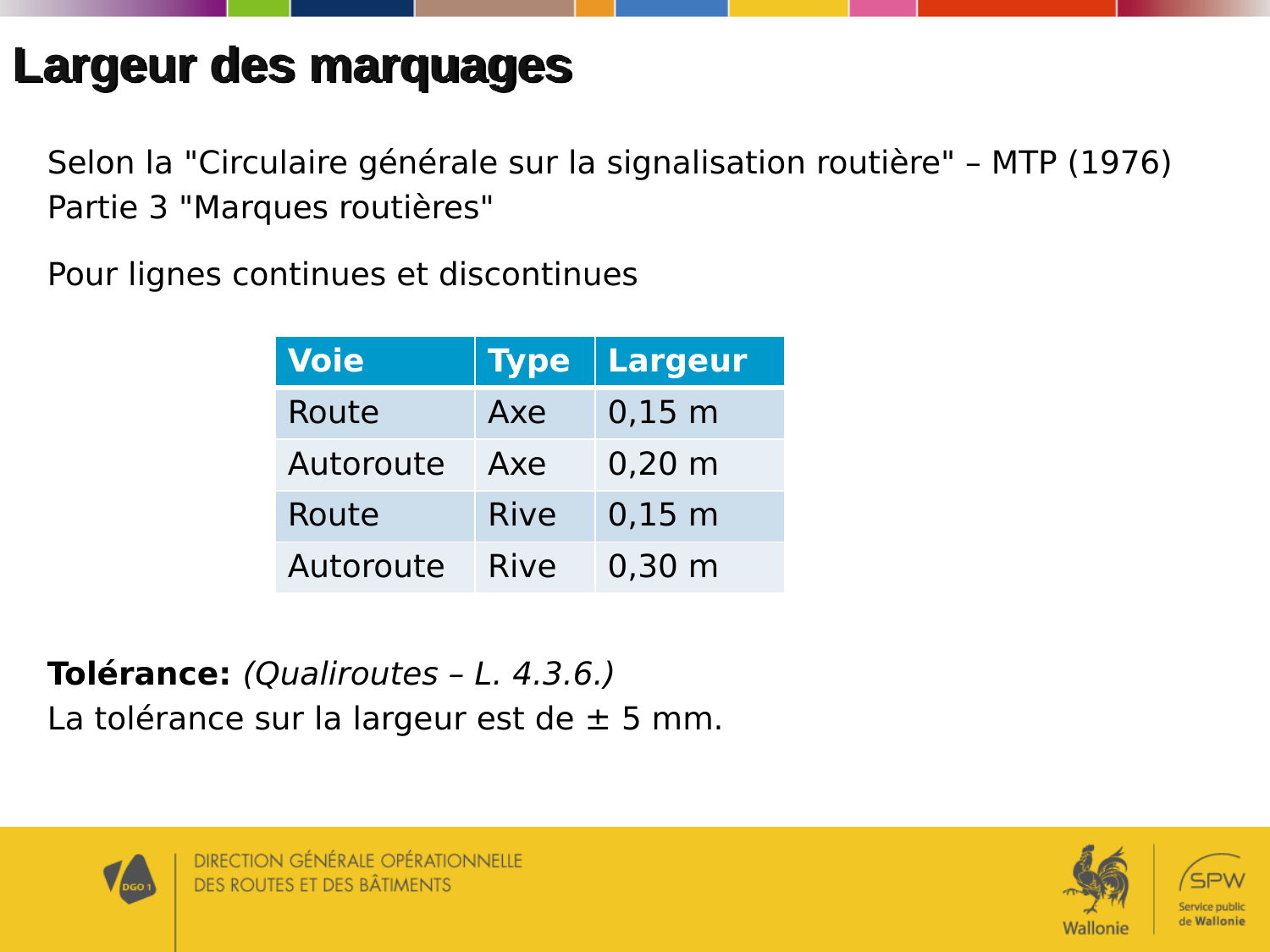

Largeur des marquages
Selon la "Circulaire générale sur la signalisation routière" – MTP (1976)
Partie 3 "Marques routières"

Pour lignes continues et discontinues

Tolérance: (Qualiroutes – L. 4.3.6.)
La tolérance sur la largeur est de ± 5 mm.

| Voie | Type | Largeur |
| --- | --- | --- |
| Route | Axe | 0,15 m |
| Autoroute | Axe | 0,20 m |
| Route | Rive | 0,15 m |
| Autoroute | Rive | 0,30 m |